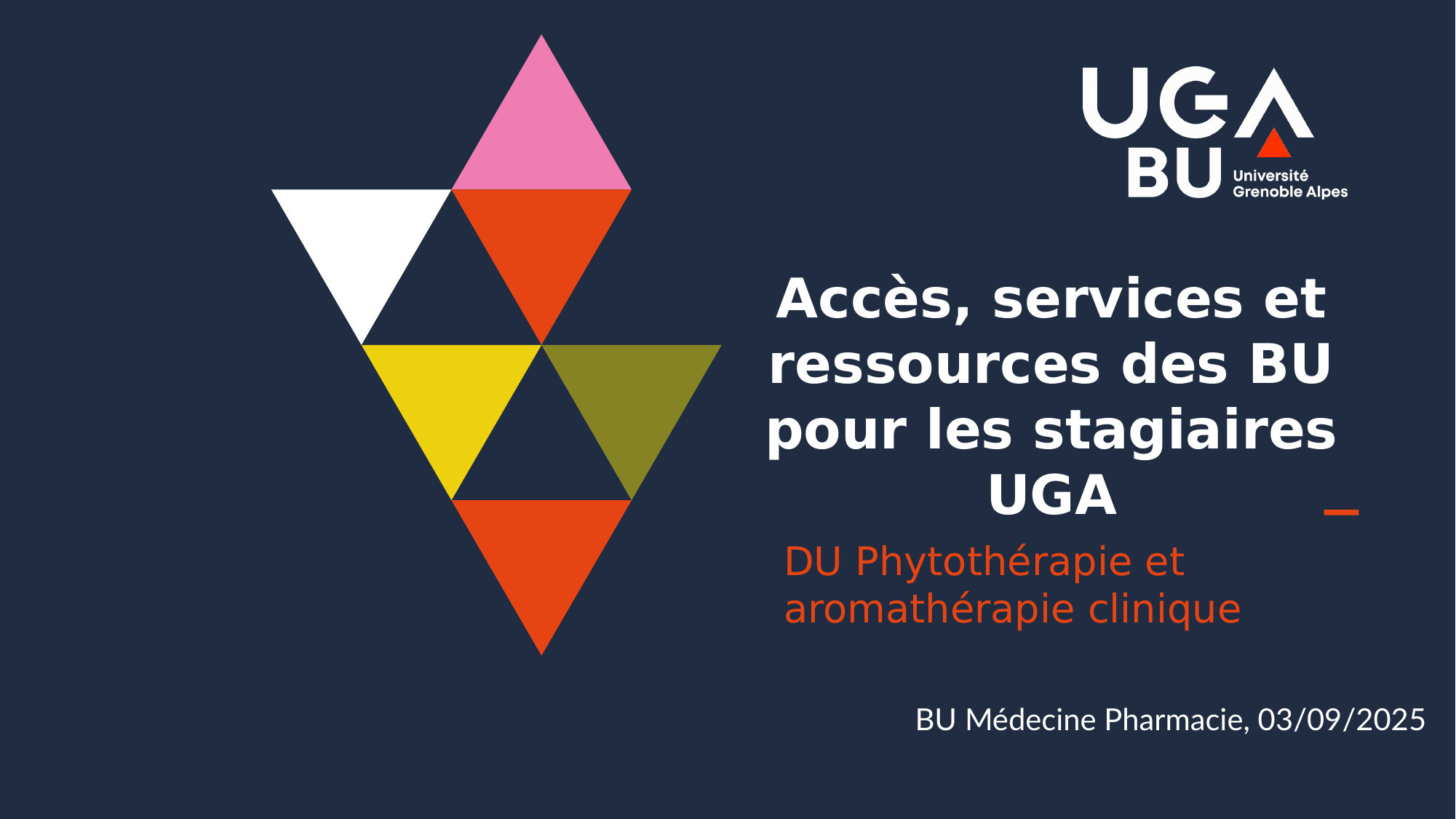

Accès, services et ressources des BU pour les stagiaires UGA

DU Phytothérapie et aromathérapie clinique
BU Médecine Pharmacie, 03/09/2025